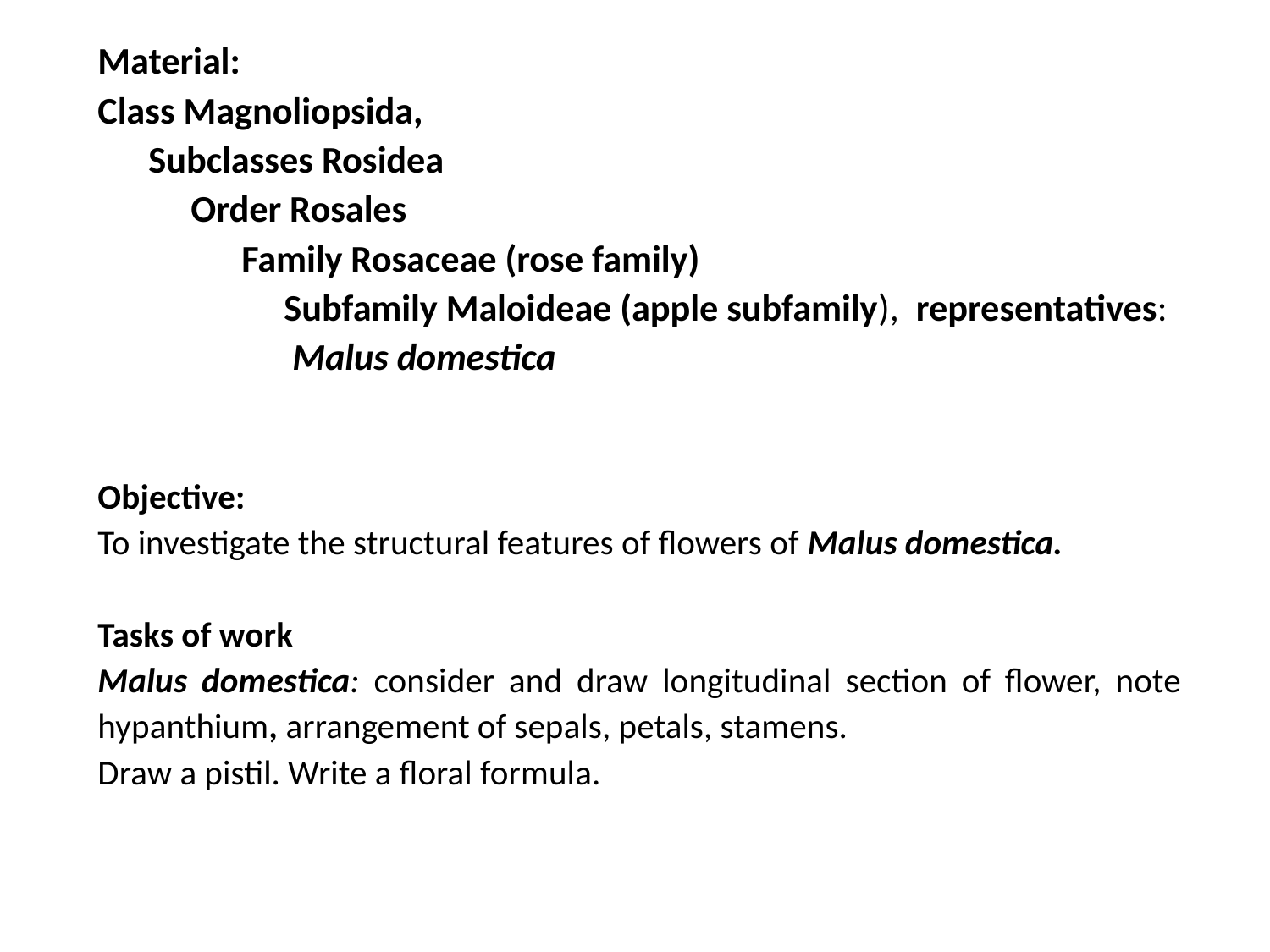

Material:
Class Magnoliopsida,
      Subclasses Rosidea
           Order Rosales
                 Family Rosaceae (rose family)
                      Subfamily Maloideae (apple subfamily),  representatives:
                       Malus domestica

Objective:
To investigate the structural features of flowers of Malus domestica.

Tasks of work
Malus domestica: consider and draw longitudinal section of flower, note hypanthium, arrangement of sepals, petals, stamens.
Draw a pistil. Write a floral formula.